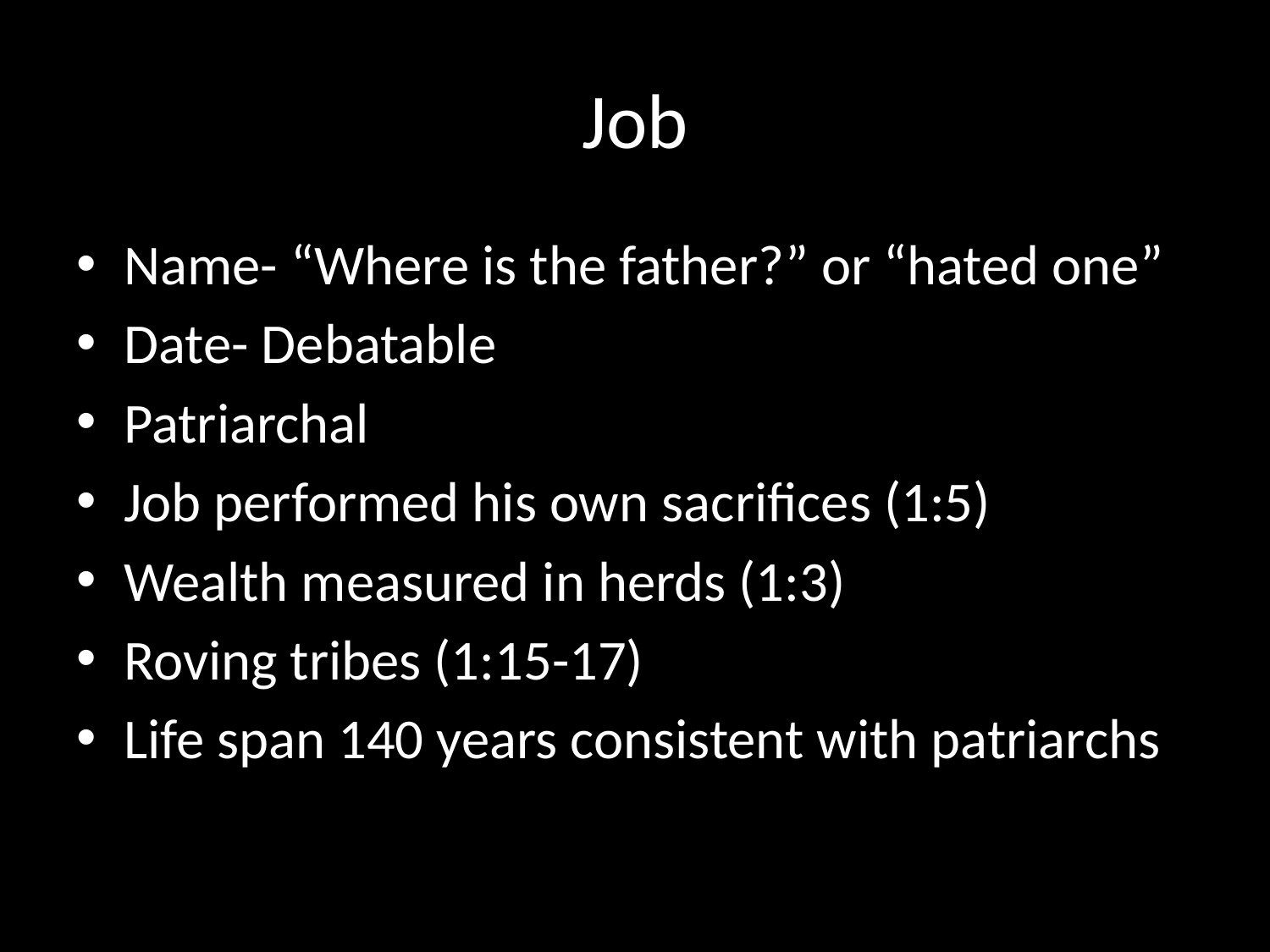

# Job
Name- “Where is the father?” or “hated one”
Date- Debatable
Patriarchal
Job performed his own sacrifices (1:5)
Wealth measured in herds (1:3)
Roving tribes (1:15-17)
Life span 140 years consistent with patriarchs